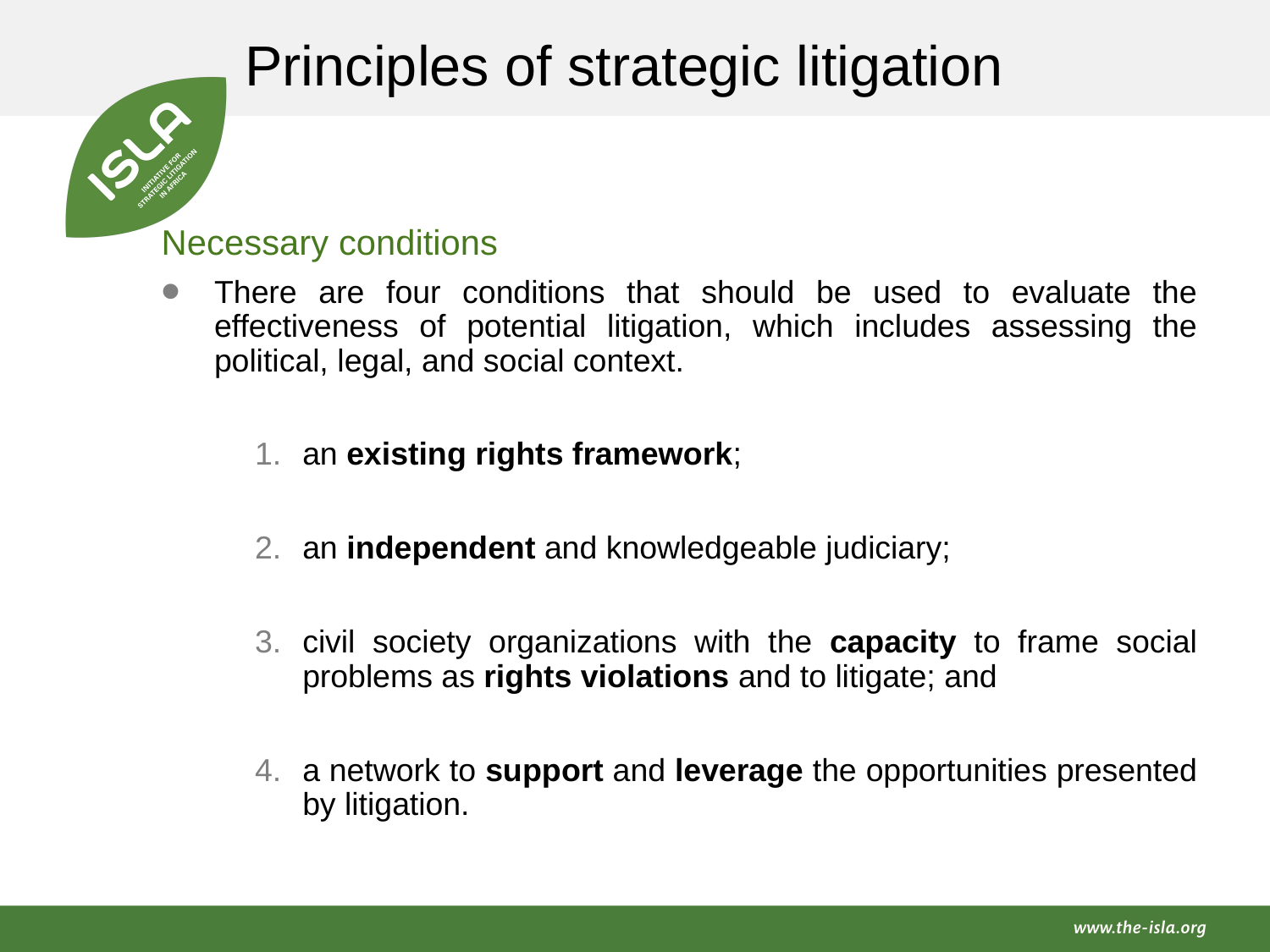

Principles of strategic litigation

Necessary conditions
There are four conditions that should be used to evaluate the effectiveness of potential litigation, which includes assessing the political, legal, and social context.

an existing rights framework;

an independent and knowledgeable judiciary;

civil society organizations with the capacity to frame social problems as rights violations and to litigate; and

a network to support and leverage the opportunities presented by litigation.